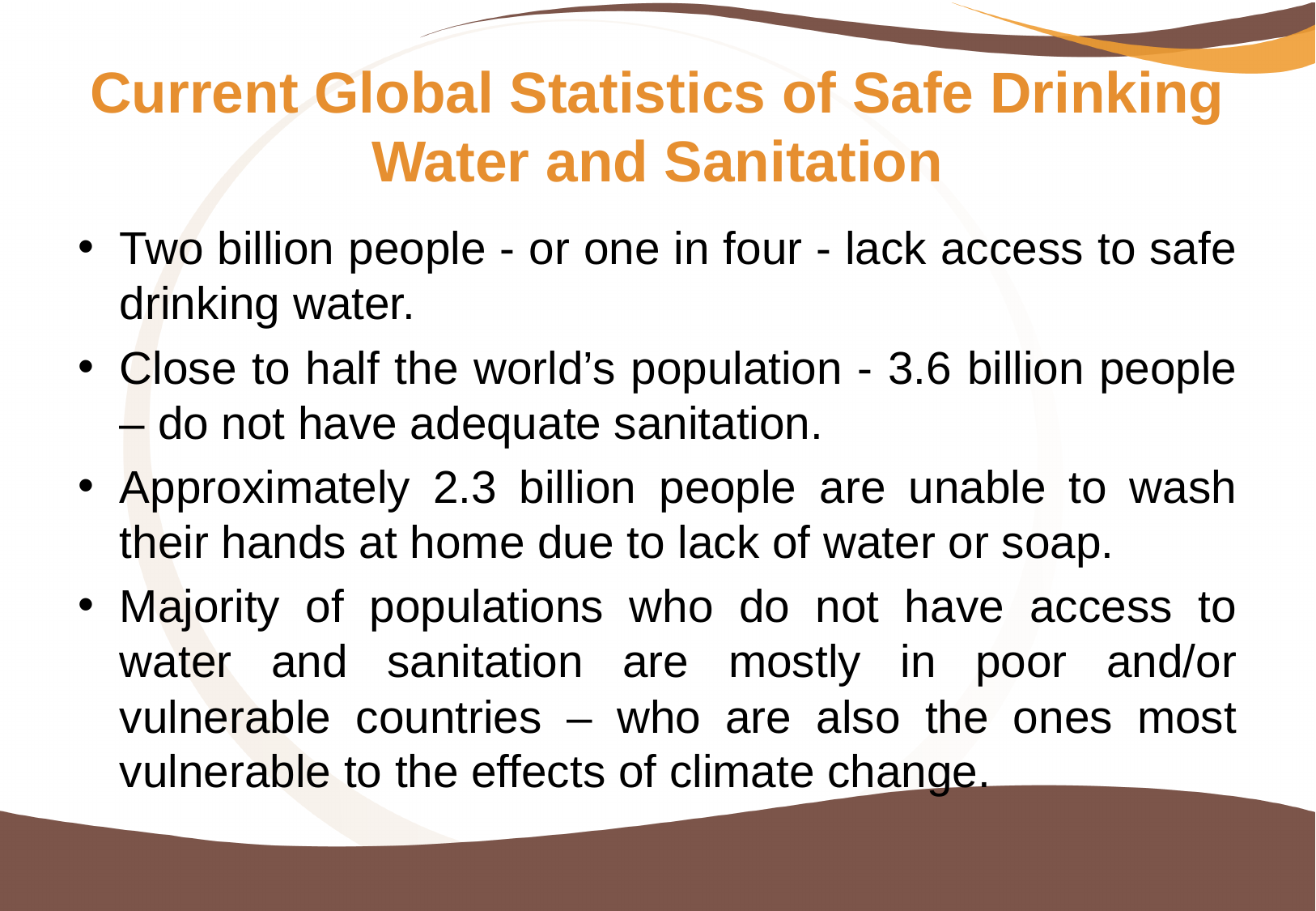

# Current Global Statistics of Safe Drinking Water and Sanitation
Two billion people - or one in four - lack access to safe drinking water.
Close to half the world’s population - 3.6 billion people – do not have adequate sanitation.
Approximately 2.3 billion people are unable to wash their hands at home due to lack of water or soap.
Majority of populations who do not have access to water and sanitation are mostly in poor and/or vulnerable countries – who are also the ones most vulnerable to the effects of climate change.